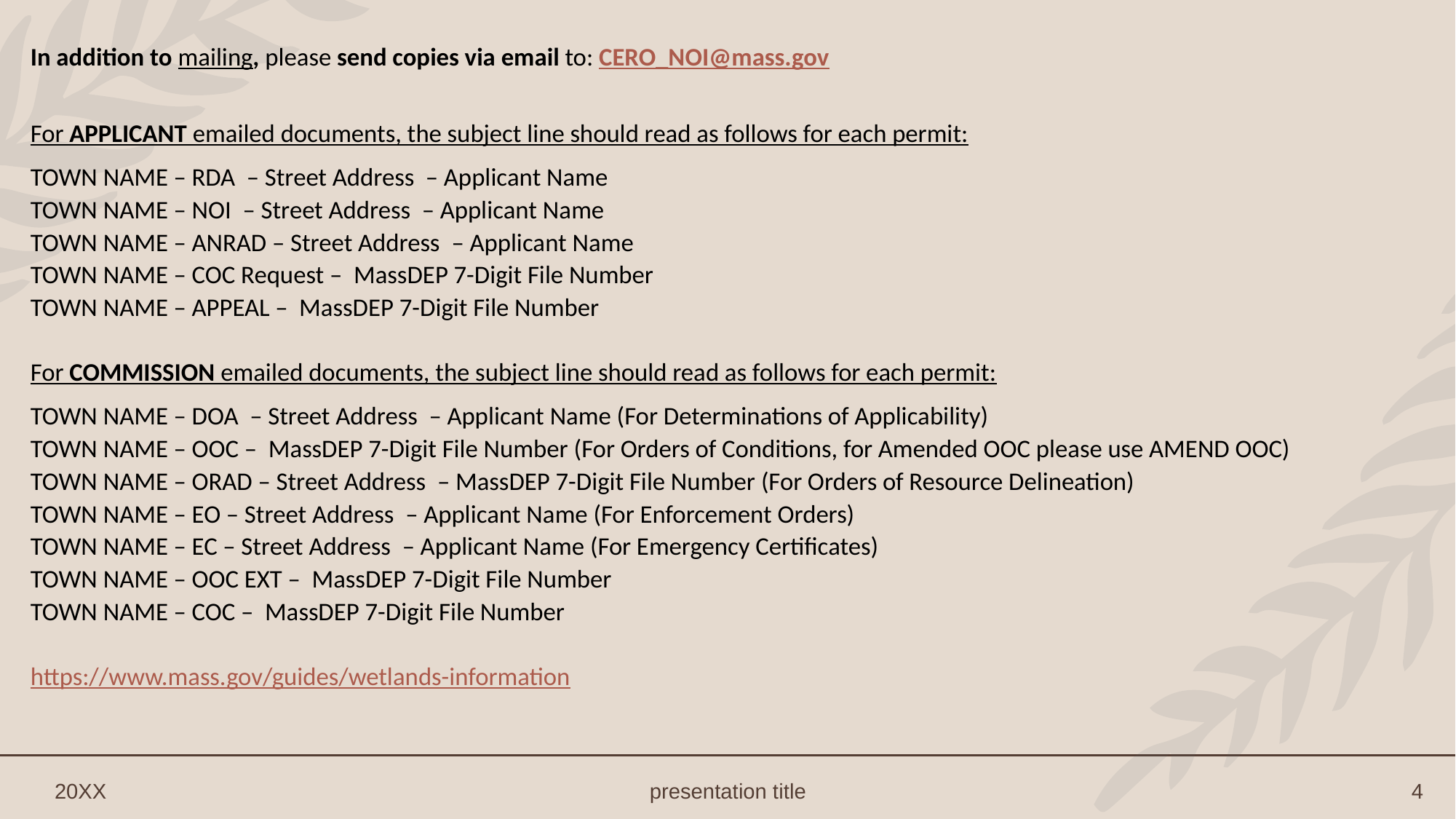

In addition to mailing, please send copies via email to: CERO_NOI@mass.gov
For APPLICANT emailed documents, the subject line should read as follows for each permit:
TOWN NAME – RDA  – Street Address  – Applicant Name
TOWN NAME – NOI  – Street Address  – Applicant Name
TOWN NAME – ANRAD – Street Address  – Applicant Name
TOWN NAME – COC Request –  MassDEP 7-Digit File Number
TOWN NAME – APPEAL –  MassDEP 7-Digit File Number

For COMMISSION emailed documents, the subject line should read as follows for each permit:
TOWN NAME – DOA  – Street Address  – Applicant Name (For Determinations of Applicability)
TOWN NAME – OOC –  MassDEP 7-Digit File Number (For Orders of Conditions, for Amended OOC please use AMEND OOC)
TOWN NAME – ORAD – Street Address  – MassDEP 7-Digit File Number (For Orders of Resource Delineation)
TOWN NAME – EO – Street Address  – Applicant Name (For Enforcement Orders)
TOWN NAME – EC – Street Address  – Applicant Name (For Emergency Certificates)
TOWN NAME – OOC EXT –  MassDEP 7-Digit File Number
TOWN NAME – COC –  MassDEP 7-Digit File Number

https://www.mass.gov/guides/wetlands-information

20XX
presentation title
4